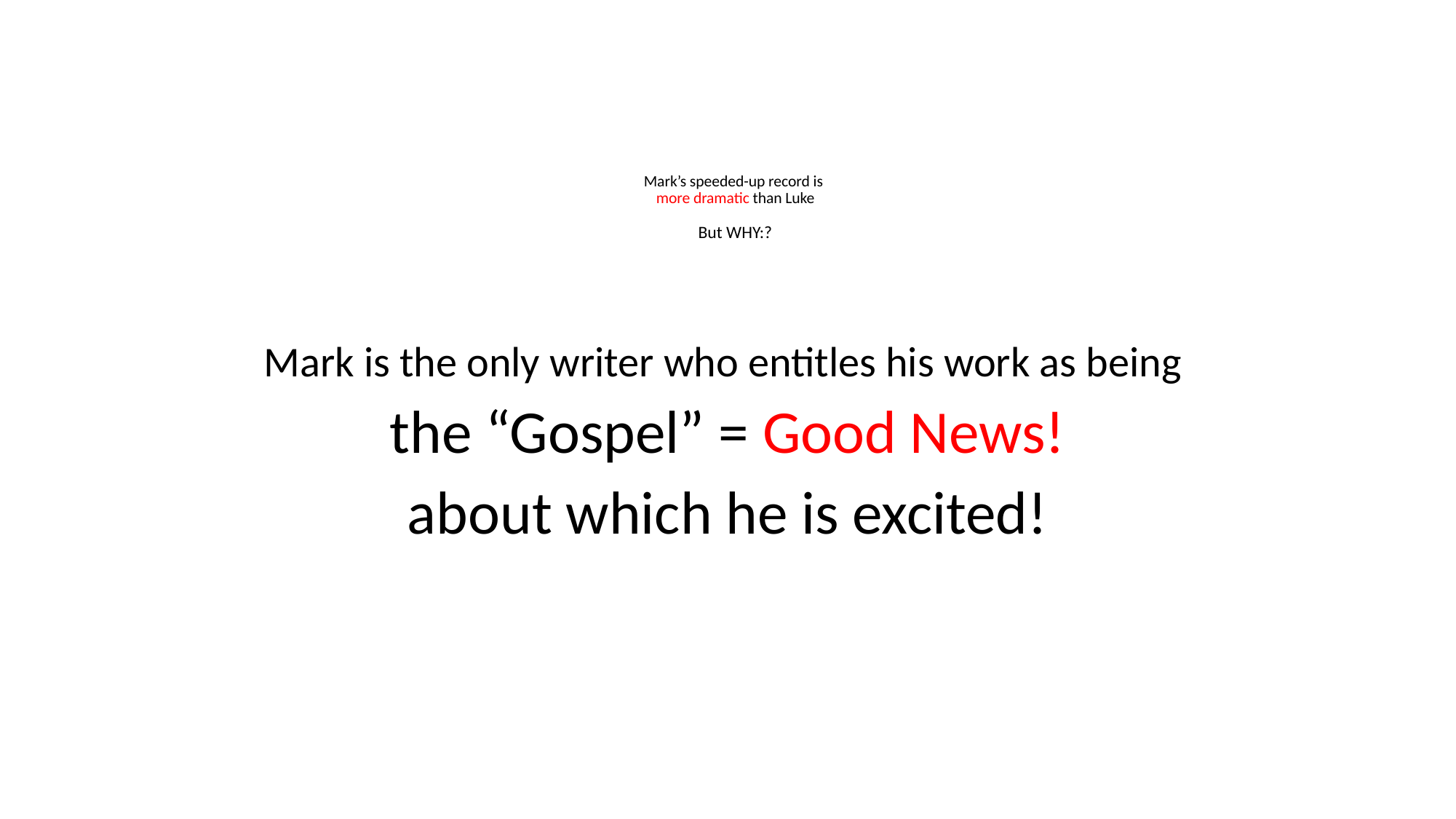

# Mark’s speeded-up record is more dramatic than Luke But WHY:?

Mark is the only writer who entitles his work as being
the “Gospel” = Good News!
about which he is excited!